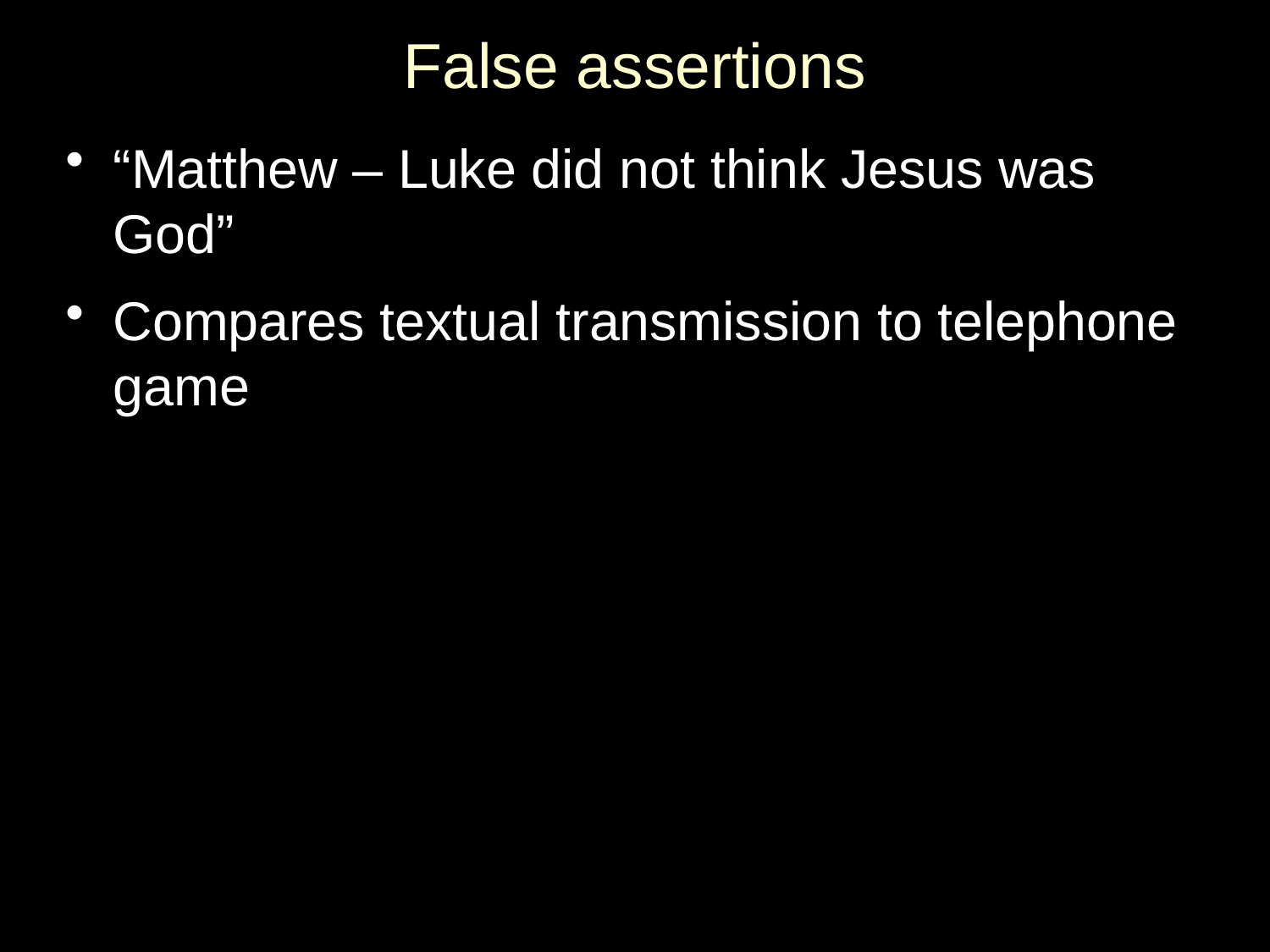

# False assertions
“Matthew – Luke did not think Jesus was God”
Compares textual transmission to telephone game